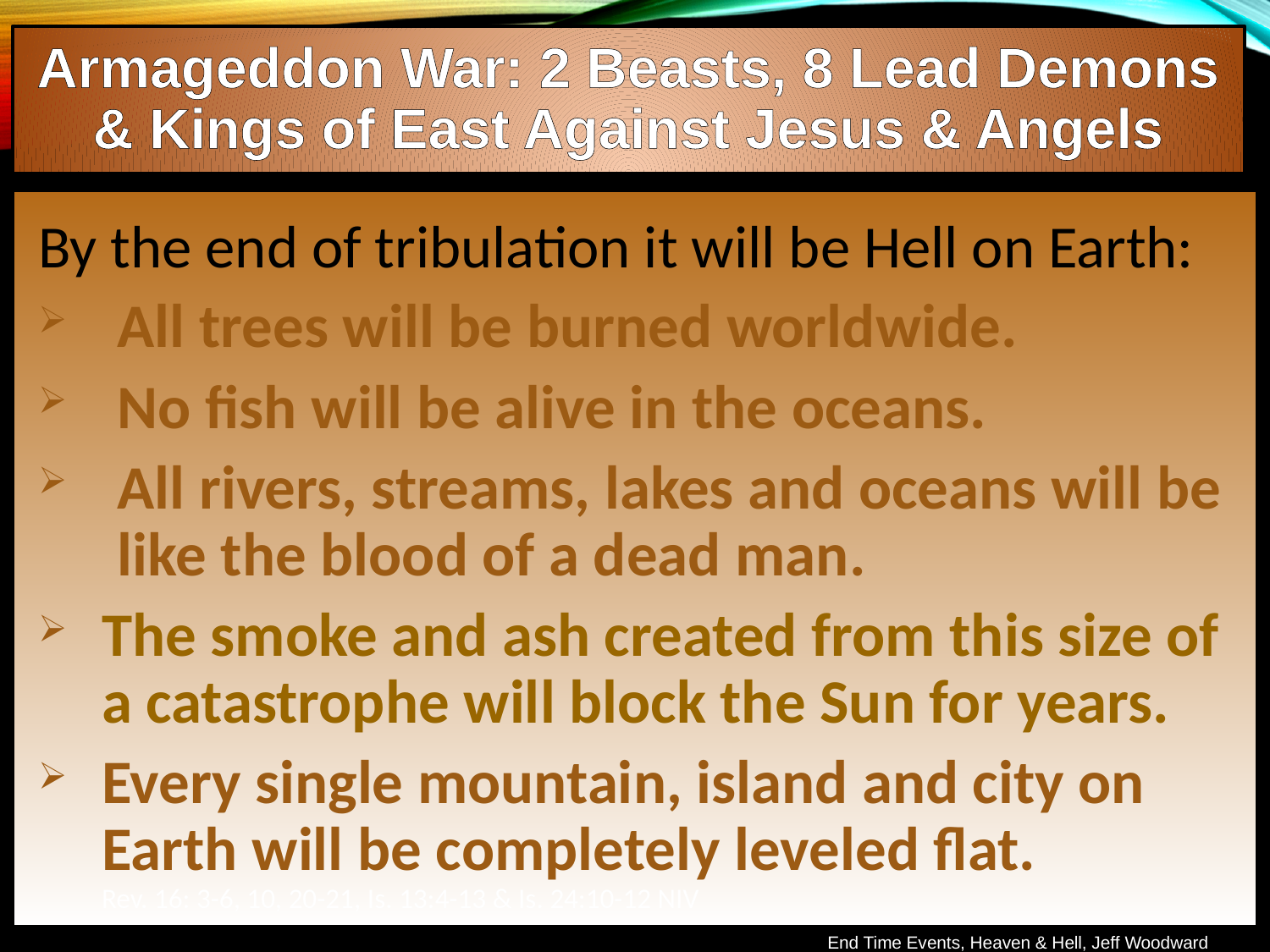

Armageddon War: 2 Beasts, 8 Lead Demons & Kings of East Against Jesus & Angels
By the end of tribulation it will be Hell on Earth:
All trees will be burned worldwide.
No fish will be alive in the oceans.
All rivers, streams, lakes and oceans will be like the blood of a dead man.
The smoke and ash created from this size of a catastrophe will block the Sun for years.
Every single mountain, island and city on Earth will be completely leveled flat.
Rev. 16: 3-6, 10, 20-21, Is. 13:4-13 & Is. 24:10-12 NIV
End Time Events, Heaven & Hell, Jeff Woodward